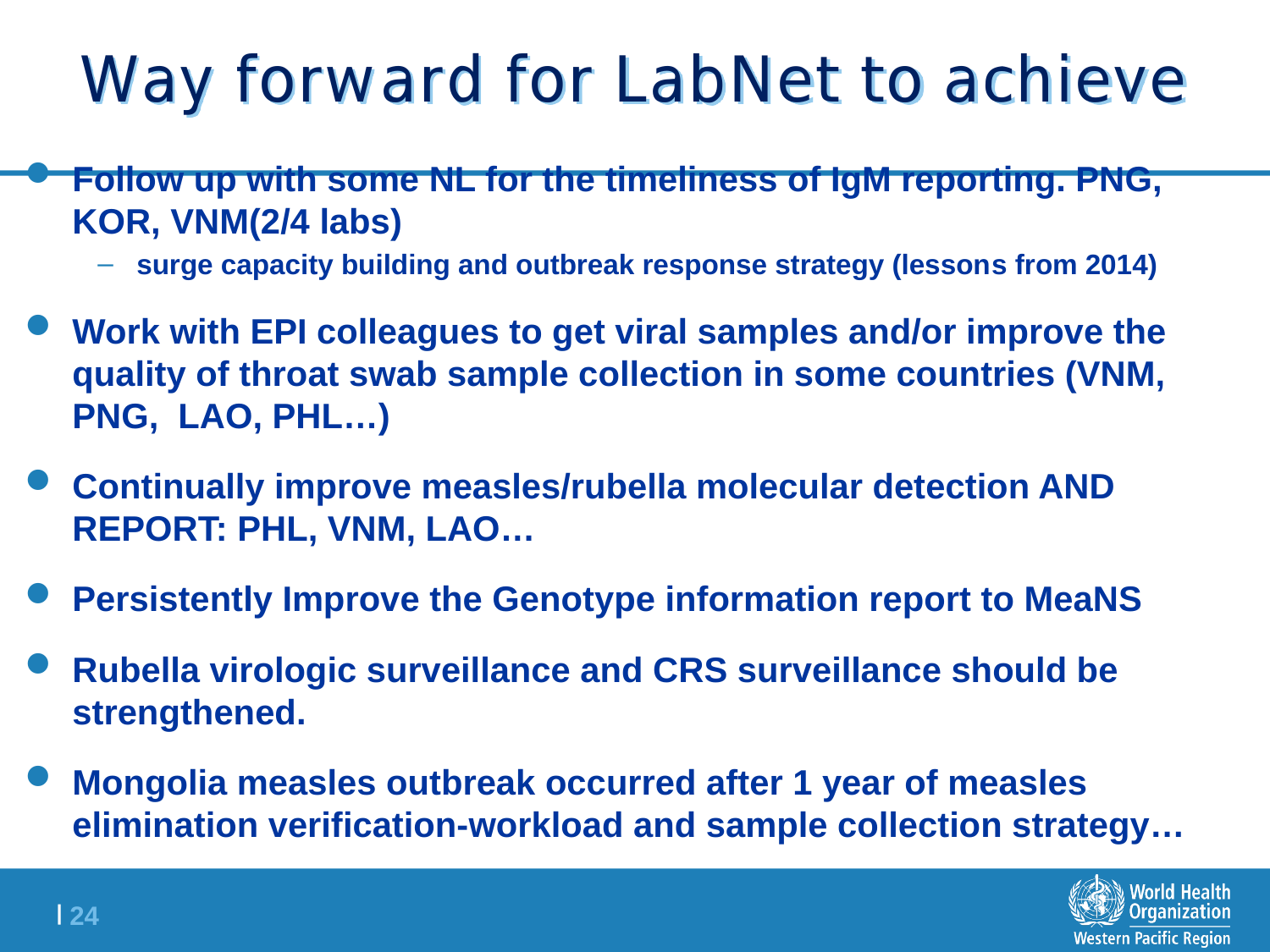

# Way forward for LabNet to achieve
Follow up with some NL for the timeliness of IgM reporting. PNG, KOR, VNM(2/4 labs)
surge capacity building and outbreak response strategy (lessons from 2014)
Work with EPI colleagues to get viral samples and/or improve the quality of throat swab sample collection in some countries (VNM, PNG,  LAO, PHL…)
Continually improve measles/rubella molecular detection AND REPORT: PHL, VNM, LAO…
Persistently Improve the Genotype information report to MeaNS
Rubella virologic surveillance and CRS surveillance should be strengthened.
Mongolia measles outbreak occurred after 1 year of measles elimination verification-workload and sample collection strategy…